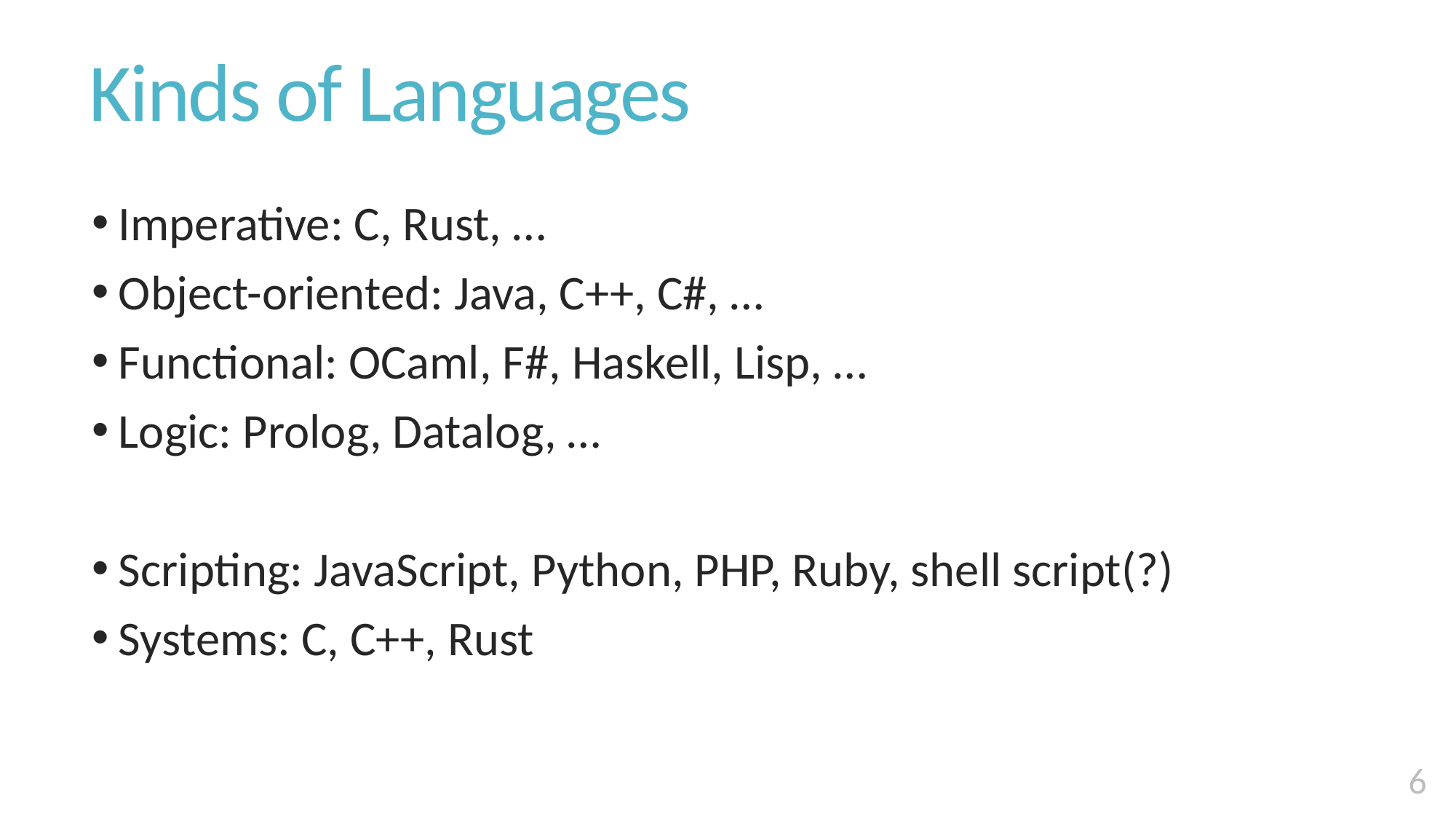

# Kinds of Languages
Imperative: C, Rust, …
Object-oriented: Java, C++, C#, …
Functional: OCaml, F#, Haskell, Lisp, …
Logic: Prolog, Datalog, …

Scripting: JavaScript, Python, PHP, Ruby, shell script(?)
Systems: C, C++, Rust
6